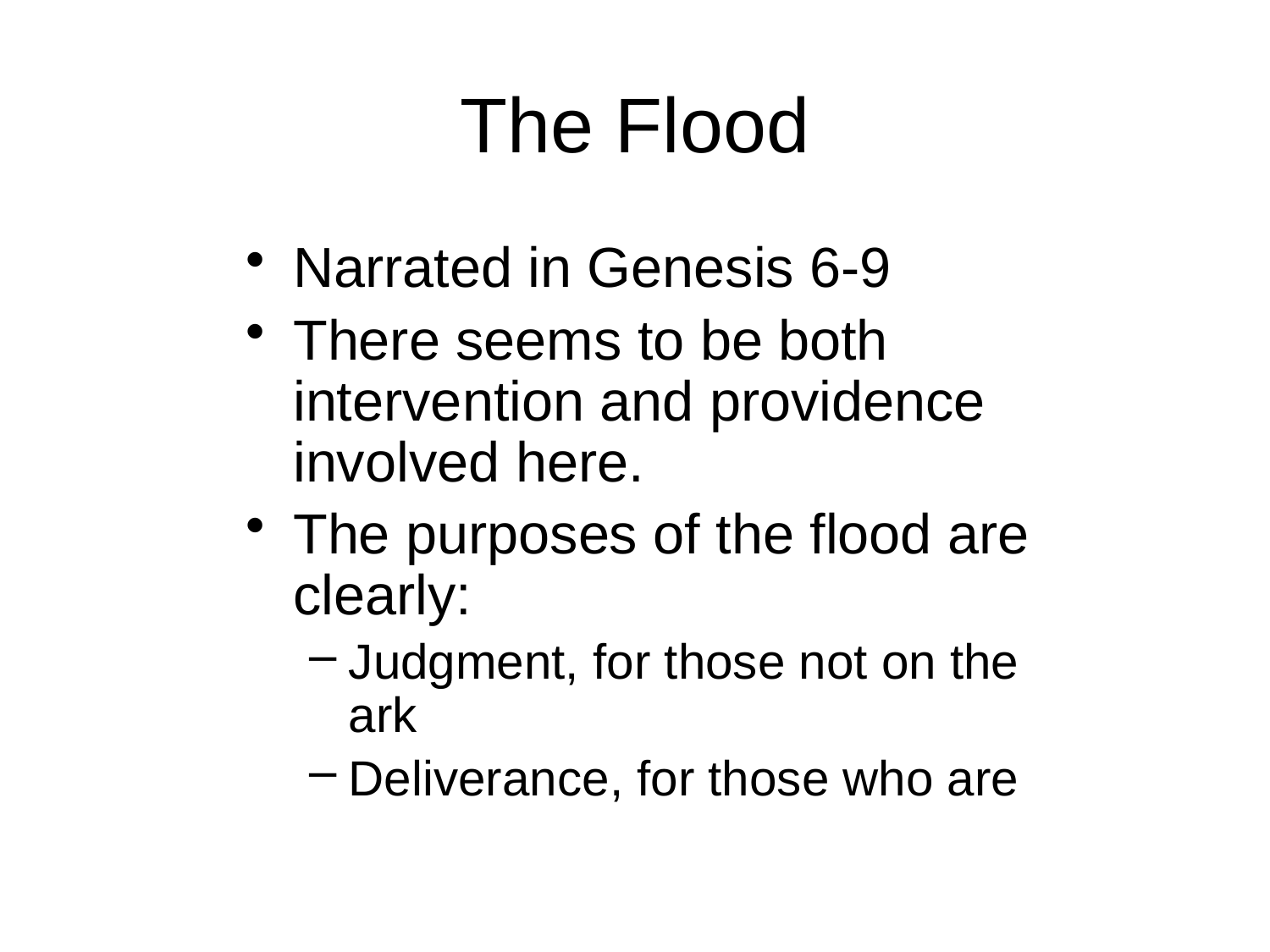

# The Flood
Narrated in Genesis 6-9
There seems to be both intervention and providence involved here.
The purposes of the flood are clearly:
Judgment, for those not on the ark
Deliverance, for those who are